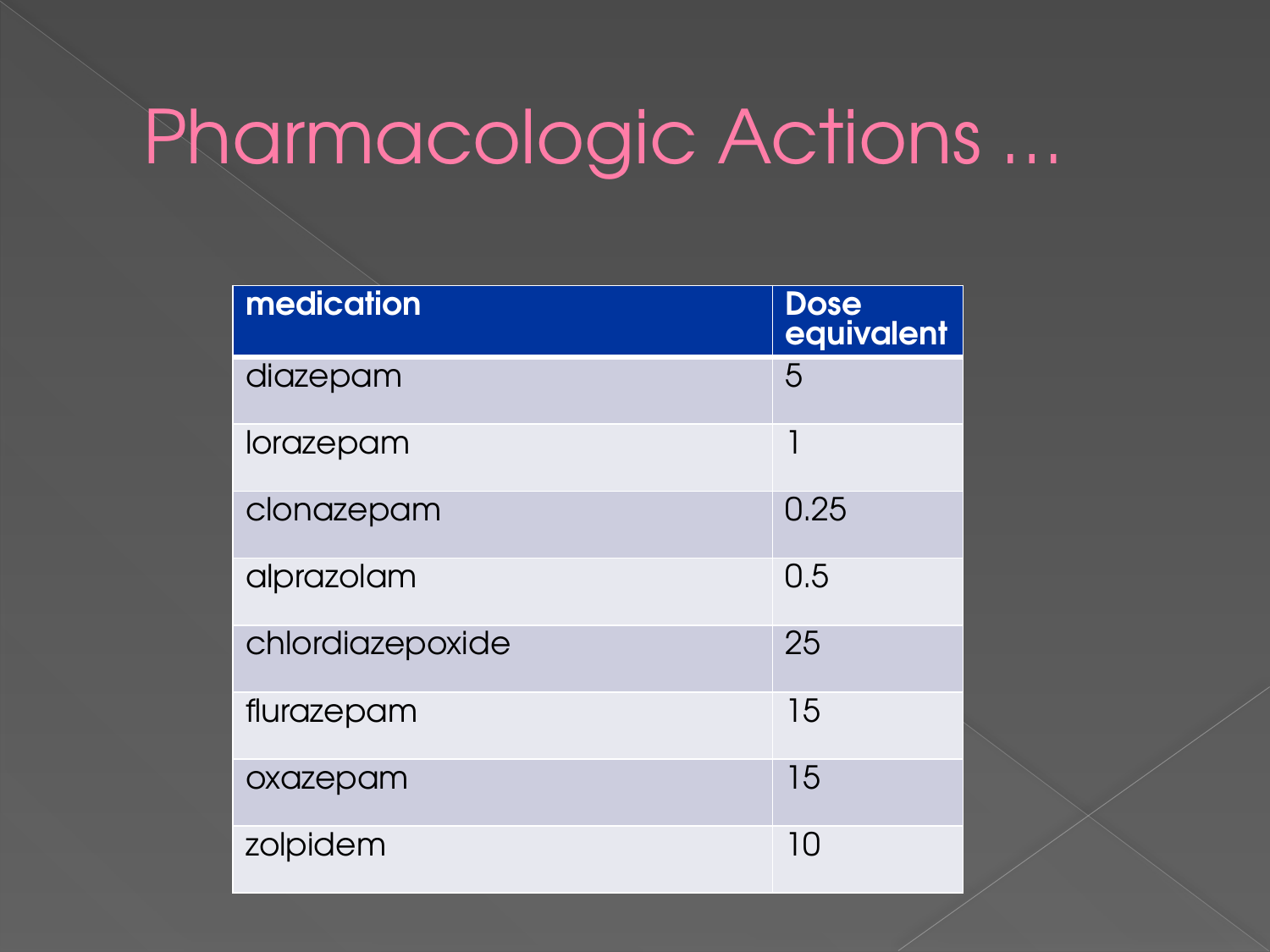

# Pharmacologic Actions …
| medication | Dose equivalent |
| --- | --- |
| diazepam | 5 |
| lorazepam | 1 |
| clonazepam | 0.25 |
| alprazolam | 0.5 |
| chlordiazepoxide | 25 |
| flurazepam | 15 |
| oxazepam | 15 |
| zolpidem | 10 |